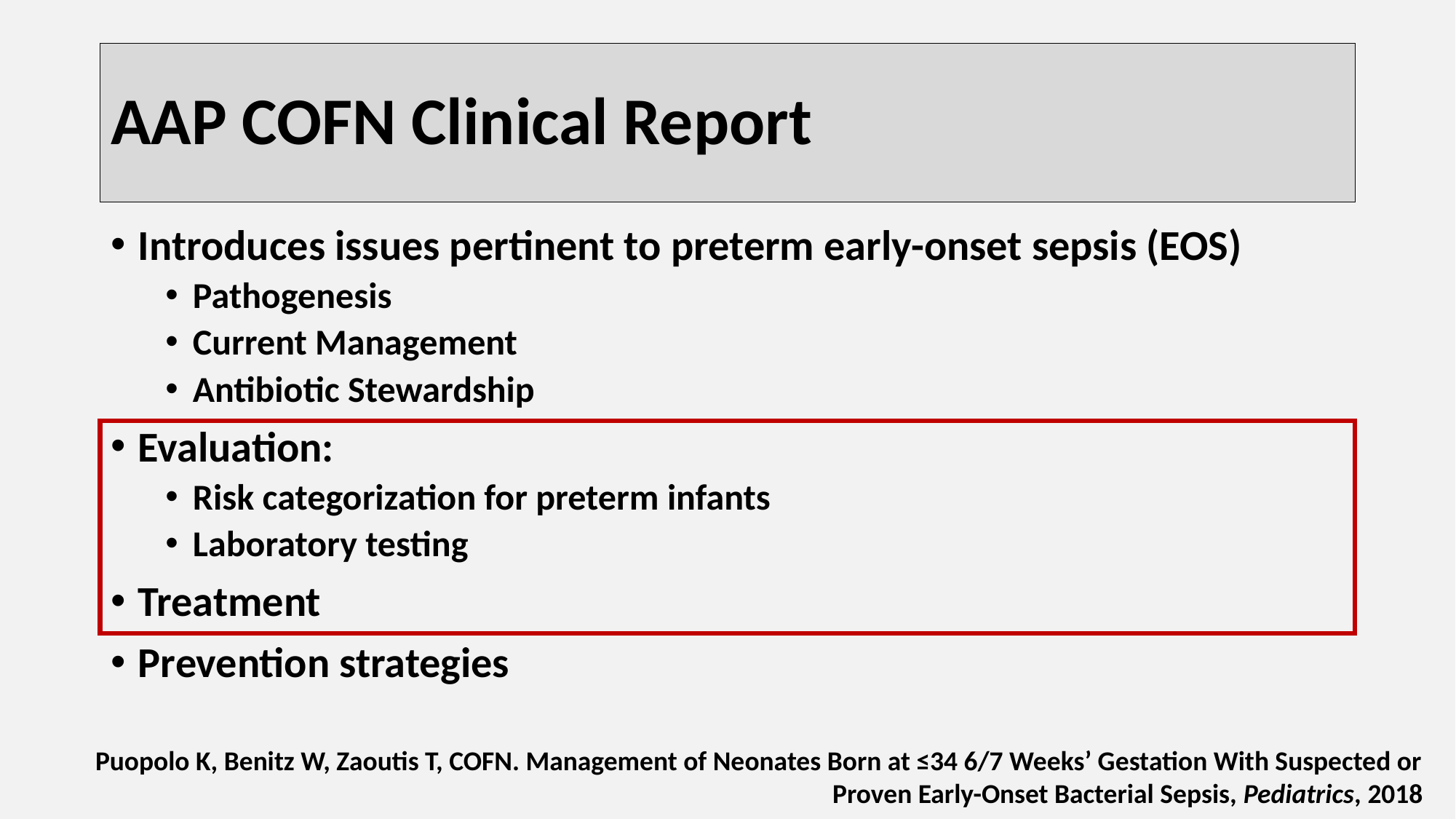

# AAP COFN Clinical Report
Introduces issues pertinent to preterm early-onset sepsis (EOS)
Pathogenesis
Current Management
Antibiotic Stewardship
Evaluation:
Risk categorization for preterm infants
Laboratory testing
Treatment
Prevention strategies

Puopolo K, Benitz W, Zaoutis T, COFN. Management of Neonates Born at ≤34 6/7 Weeks’ Gestation With Suspected or Proven Early-Onset Bacterial Sepsis, Pediatrics, 2018